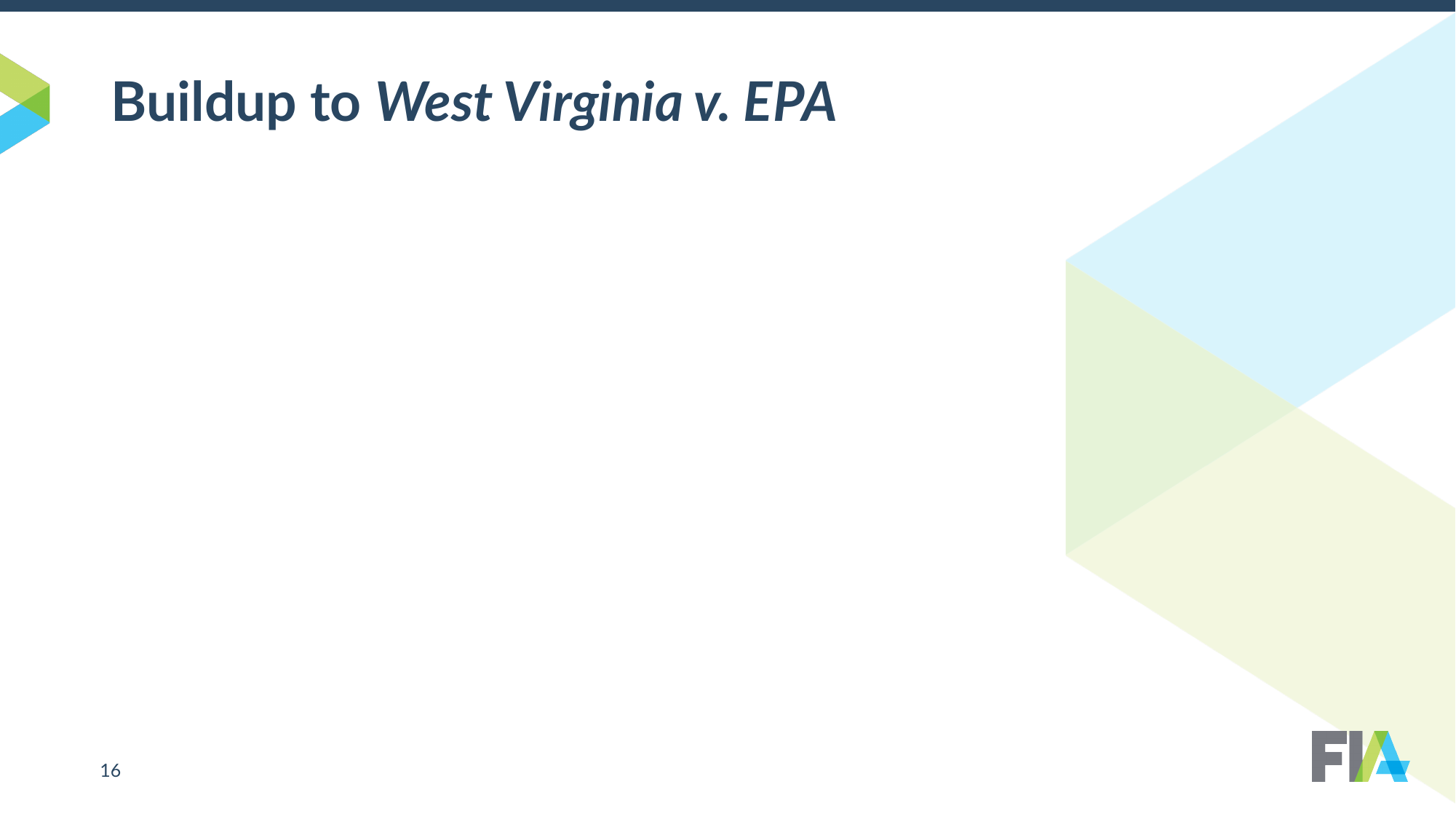

# Buildup to West Virginia v. EPA